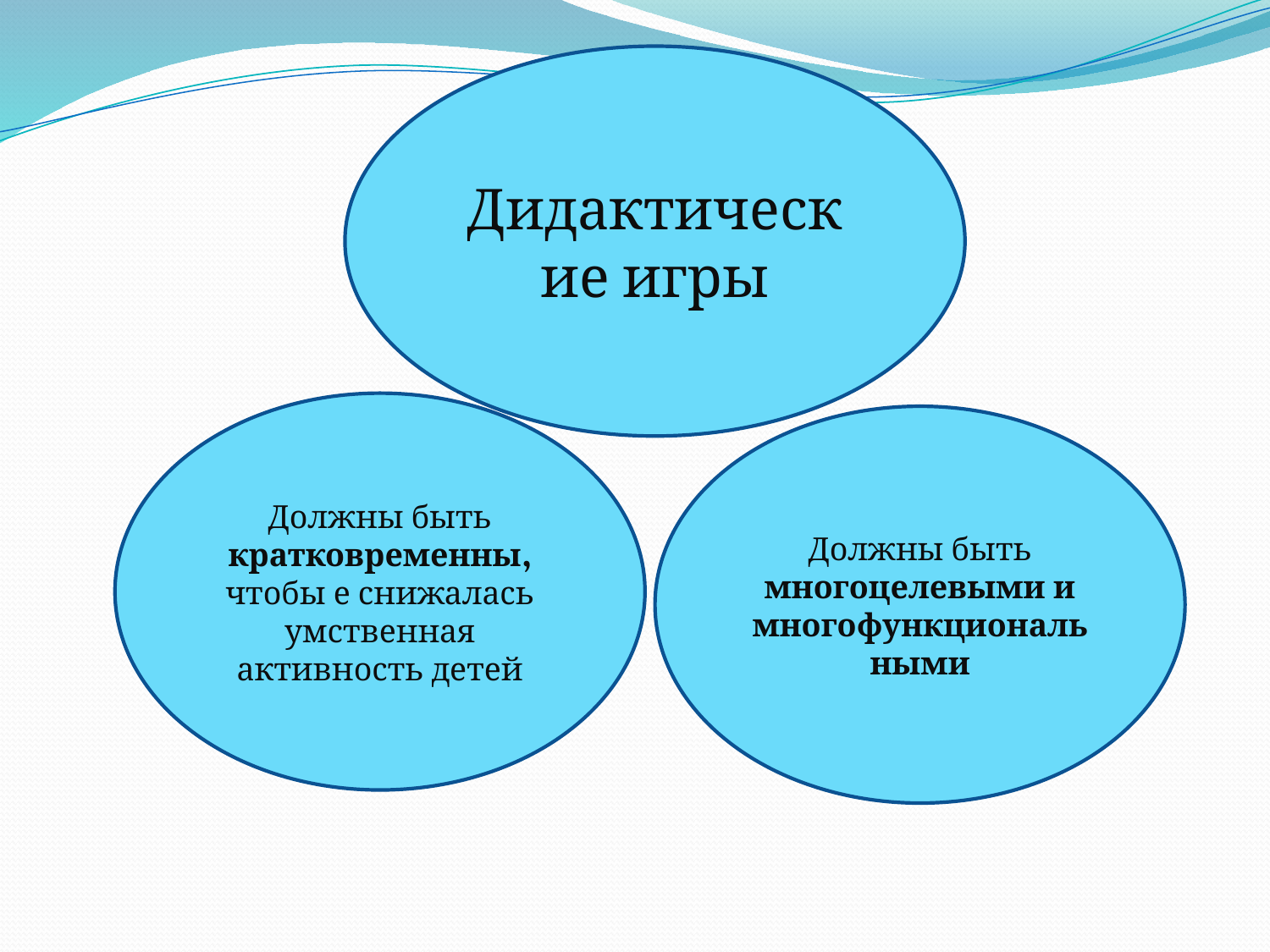

Дидактические игры
Должны быть кратковременны,
чтобы е снижалась умственная активность детей
Должны быть многоцелевыми и многофункциональными